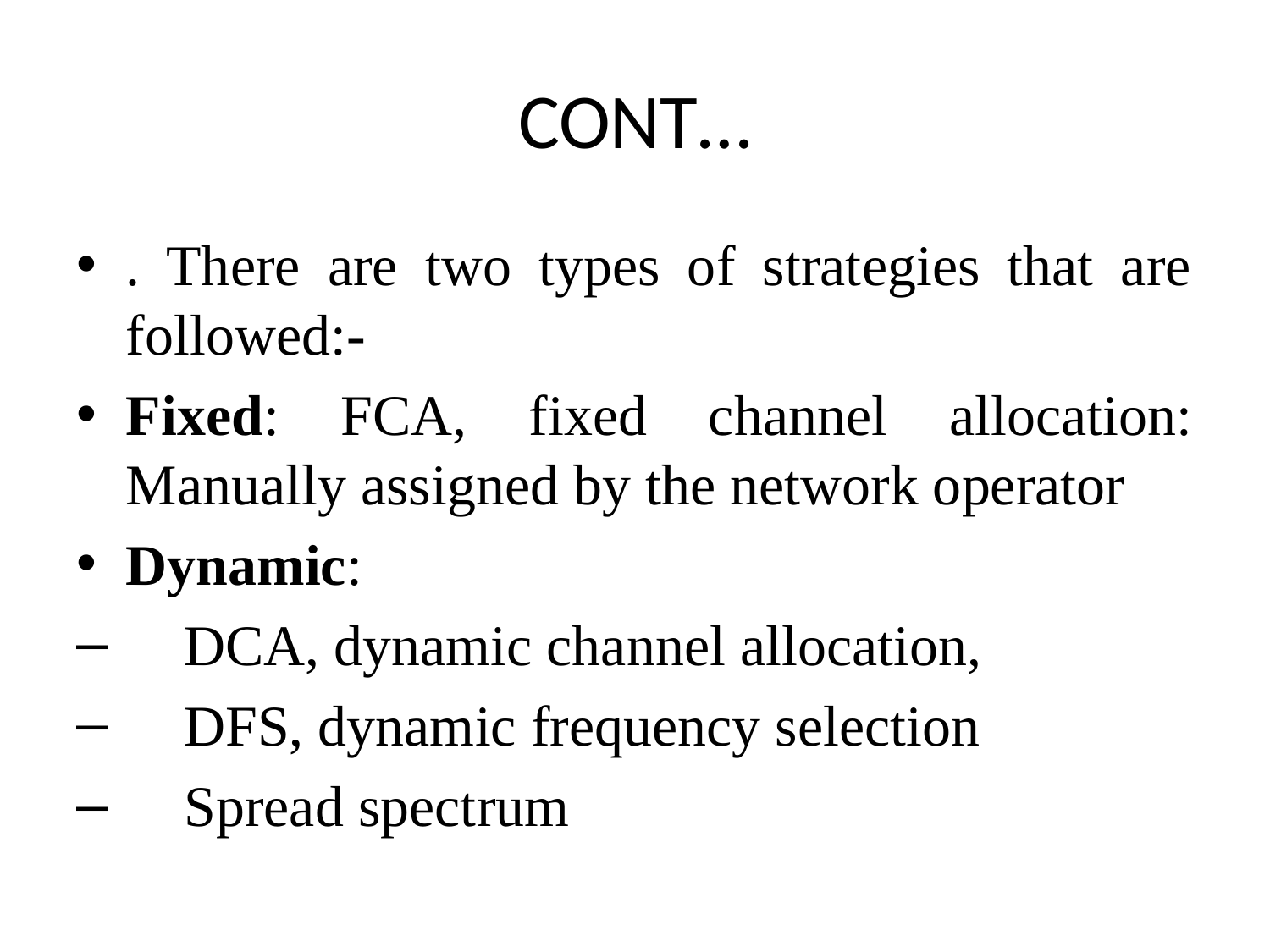

# CONT…
. There are two types of strategies that are followed:-
Fixed: FCA, fixed channel allocation: Manually assigned by the network operator
Dynamic:
DCA, dynamic channel allocation,
DFS, dynamic frequency selection
Spread spectrum